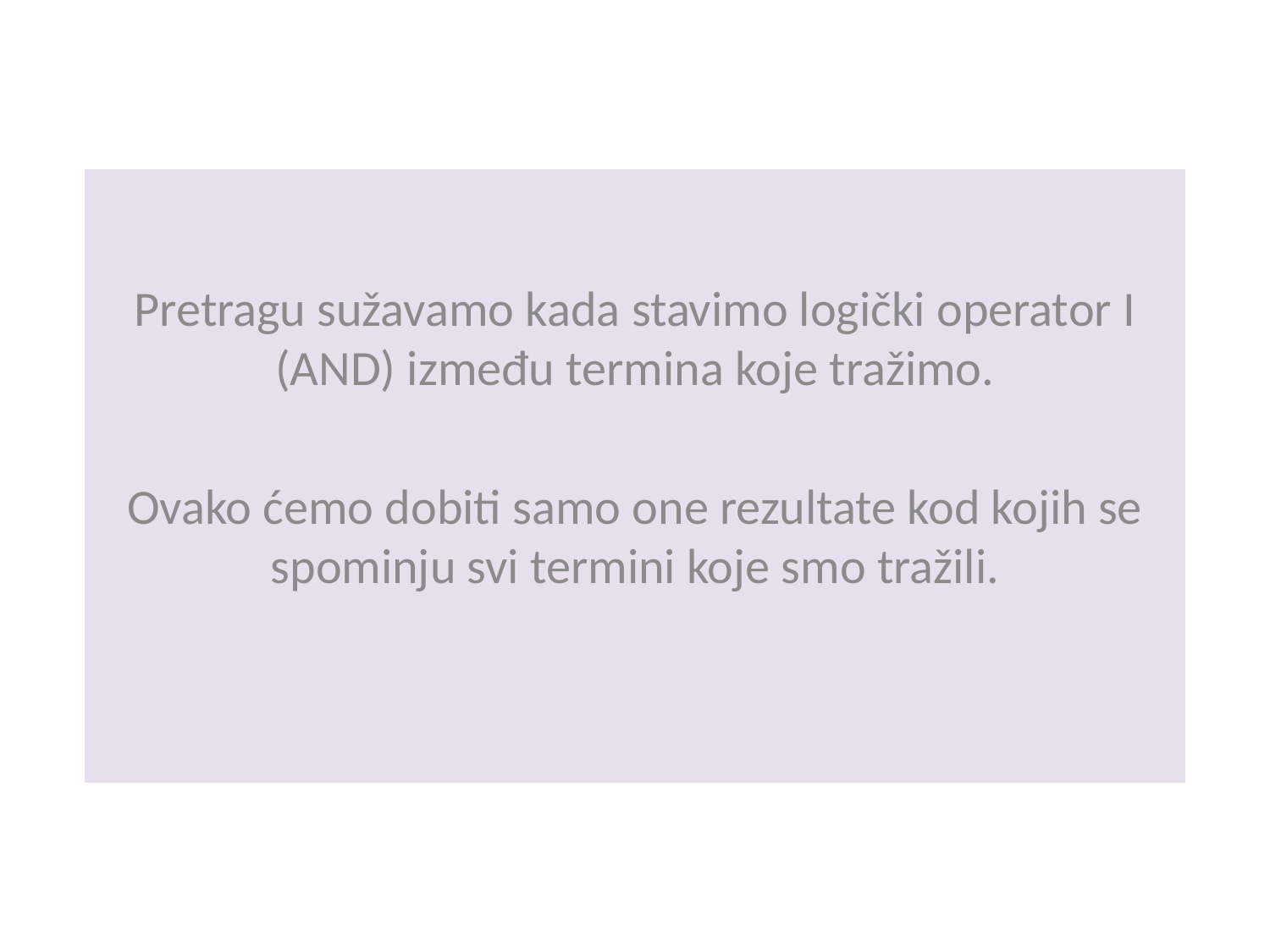

Pretragu sužavamo kada stavimo logički operator I (AND) između termina koje tražimo.

Ovako ćemo dobiti samo one rezultate kod kojih se spominju svi termini koje smo tražili.